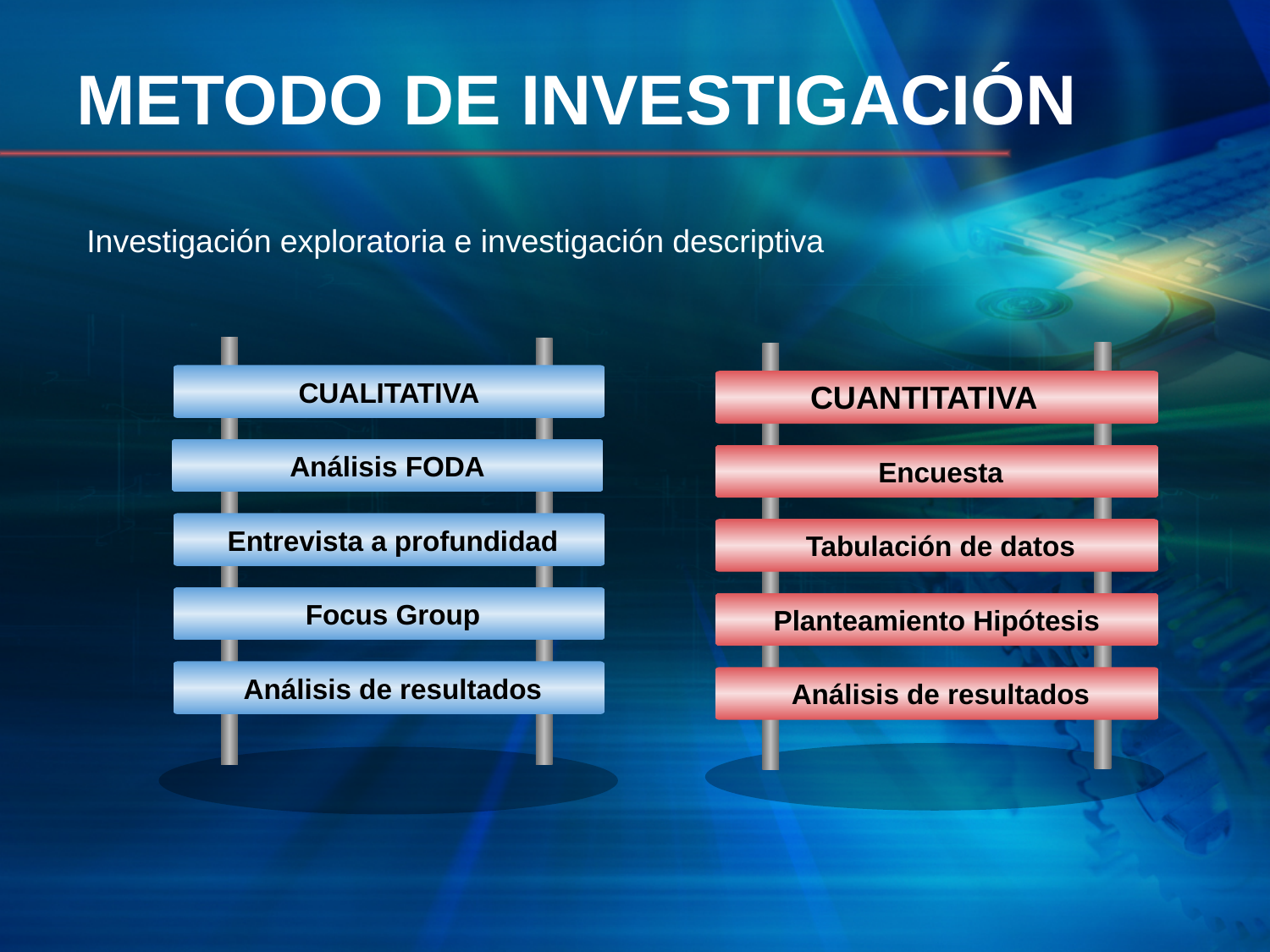

# METODO DE INVESTIGACIÓN
Investigación exploratoria e investigación descriptiva

CUALITATIVA
Análisis FODA
 Entrevista a profundidad
 Focus Group
 Análisis de resultados

 Encuesta
 Tabulación de datos
Planteamiento Hipótesis
 Análisis de resultados
CUANTITATIVA